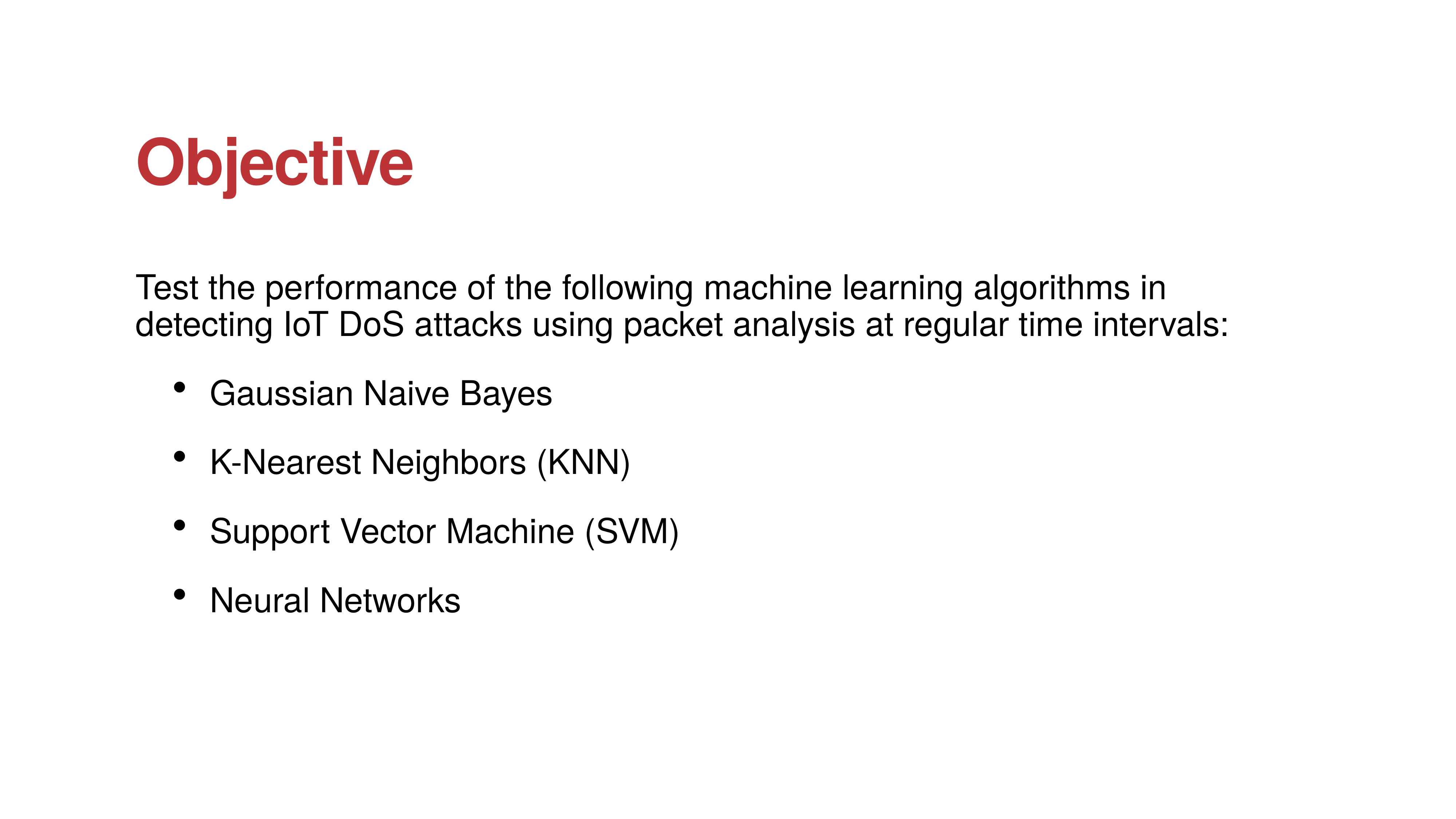

# Objective
Test the performance of the following machine learning algorithms in detecting IoT DoS attacks using packet analysis at regular time intervals:
Gaussian Naive Bayes
K-Nearest Neighbors (KNN)
Support Vector Machine (SVM)
Neural Networks